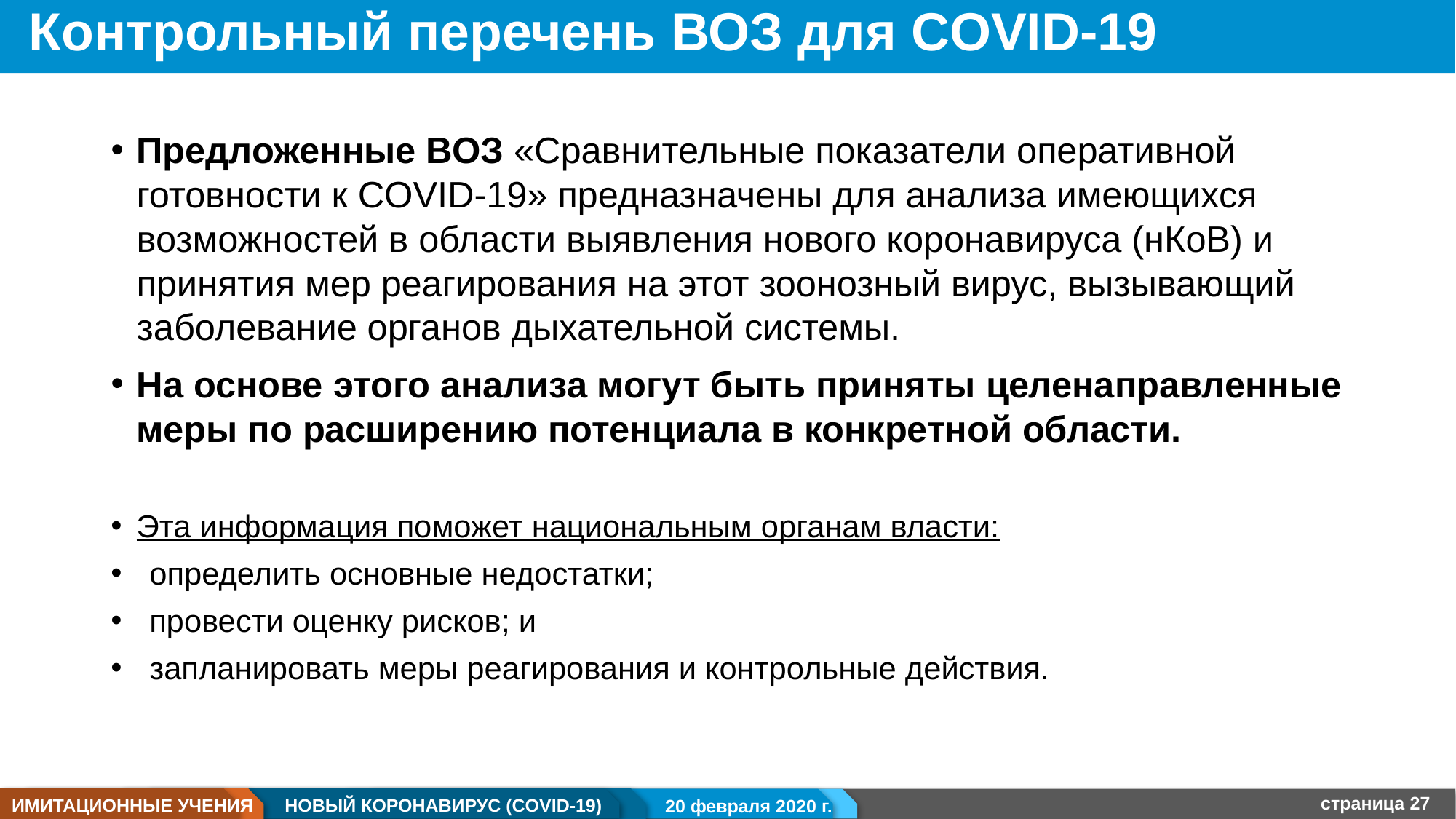

# Контрольный перечень ВОЗ для COVID-19
Предложенные ВОЗ «Сравнительные показатели оперативной готовности к COVID-19» предназначены для анализа имеющихся возможностей в области выявления нового коронавируса (нКоВ) и принятия мер реагирования на этот зоонозный вирус, вызывающий заболевание органов дыхательной системы.
На основе этого анализа могут быть приняты целенаправленные меры по расширению потенциала в конкретной области.

Эта информация поможет национальным органам власти:
определить основные недостатки;
провести оценку рисков; и
запланировать меры реагирования и контрольные действия.

20 февраля 2020 г.